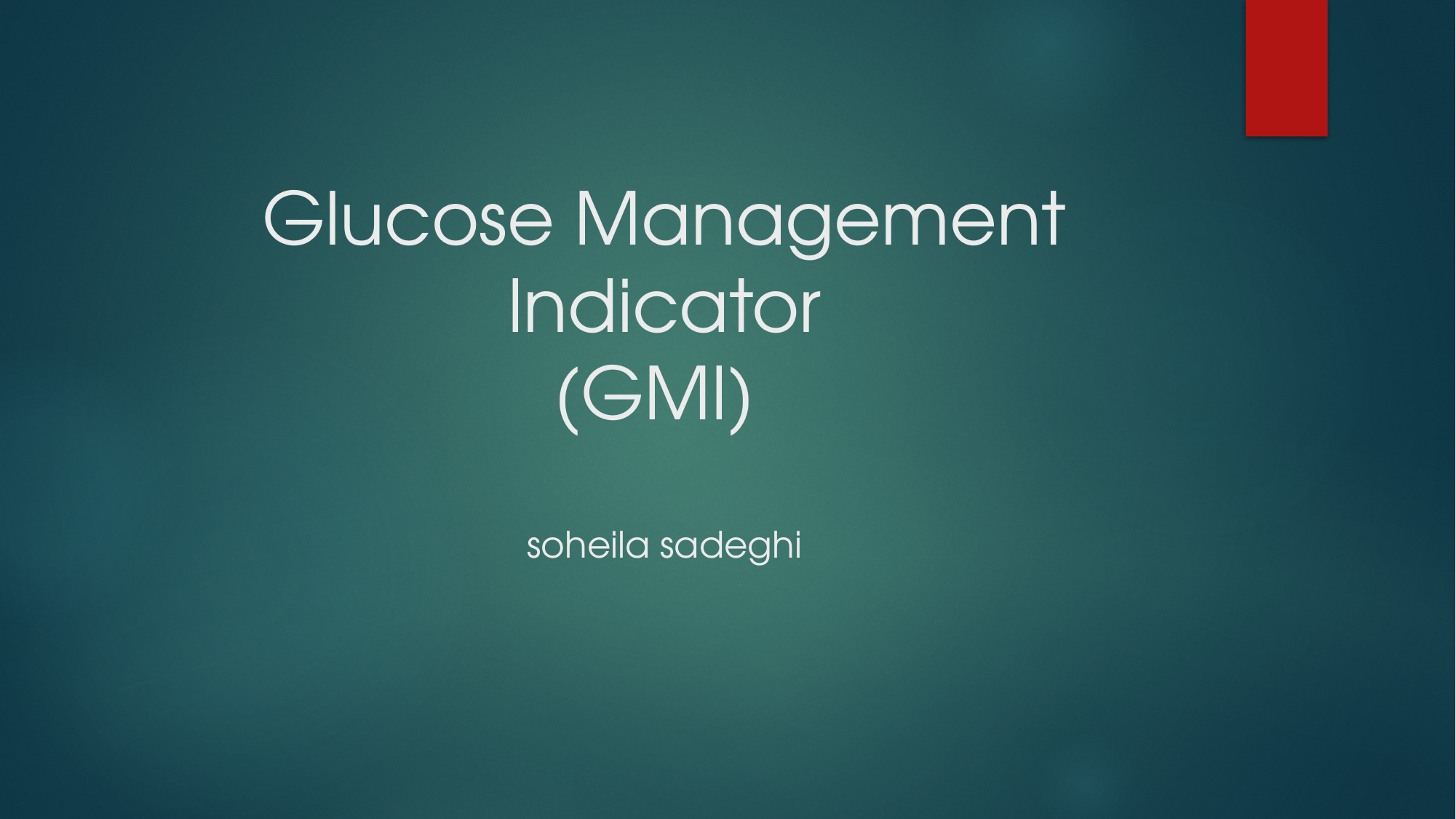

# Glucose Management Indicator (GMI) soheila sadeghi